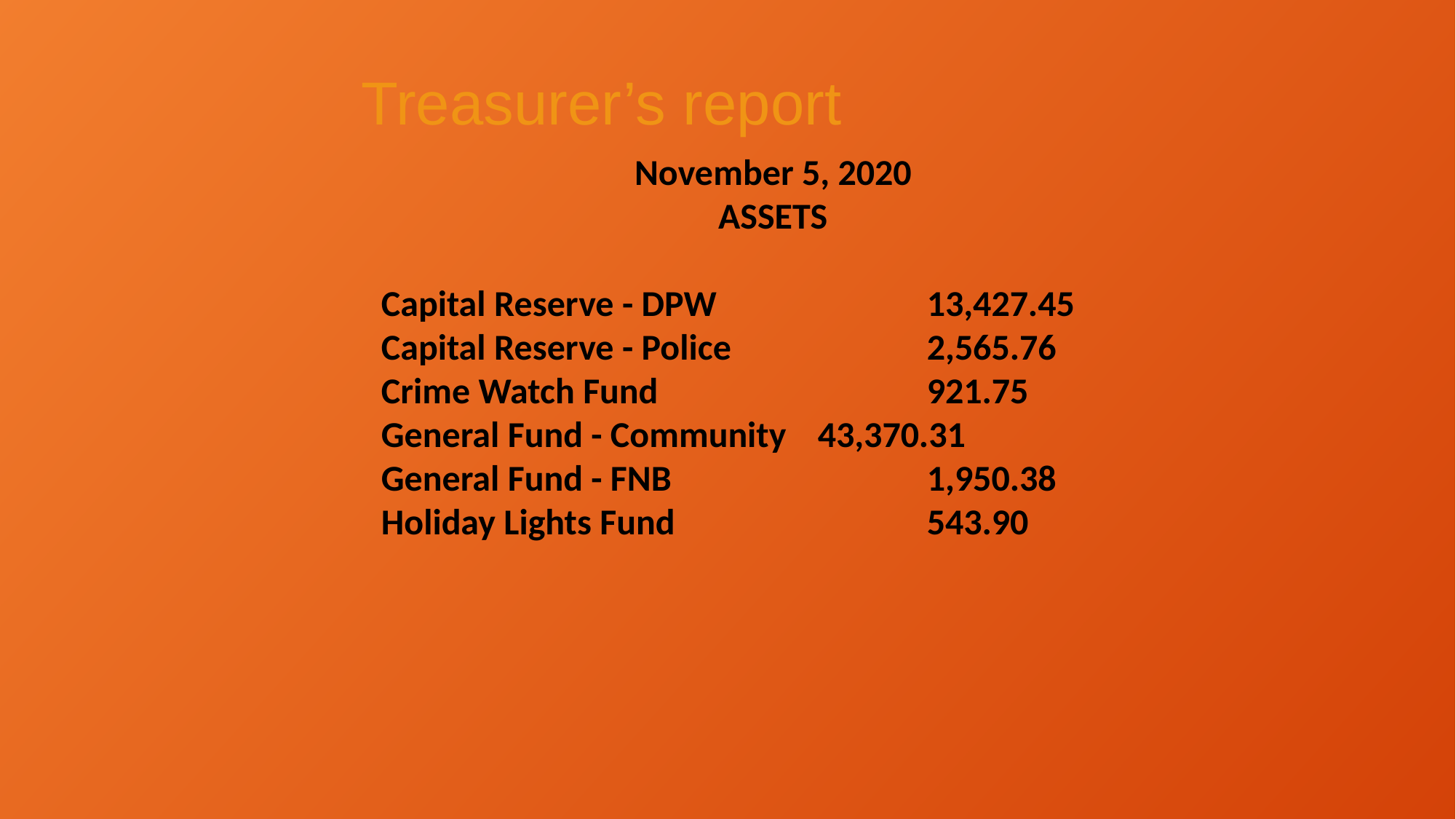

Treasurer’s report
November 5, 2020
ASSETS

Capital Reserve - DPW 		13,427.45
Capital Reserve - Police 		2,565.76
Crime Watch Fund 			921.75
General Fund - Community 	43,370.31
General Fund - FNB 			1,950.38
Holiday Lights Fund 			543.90